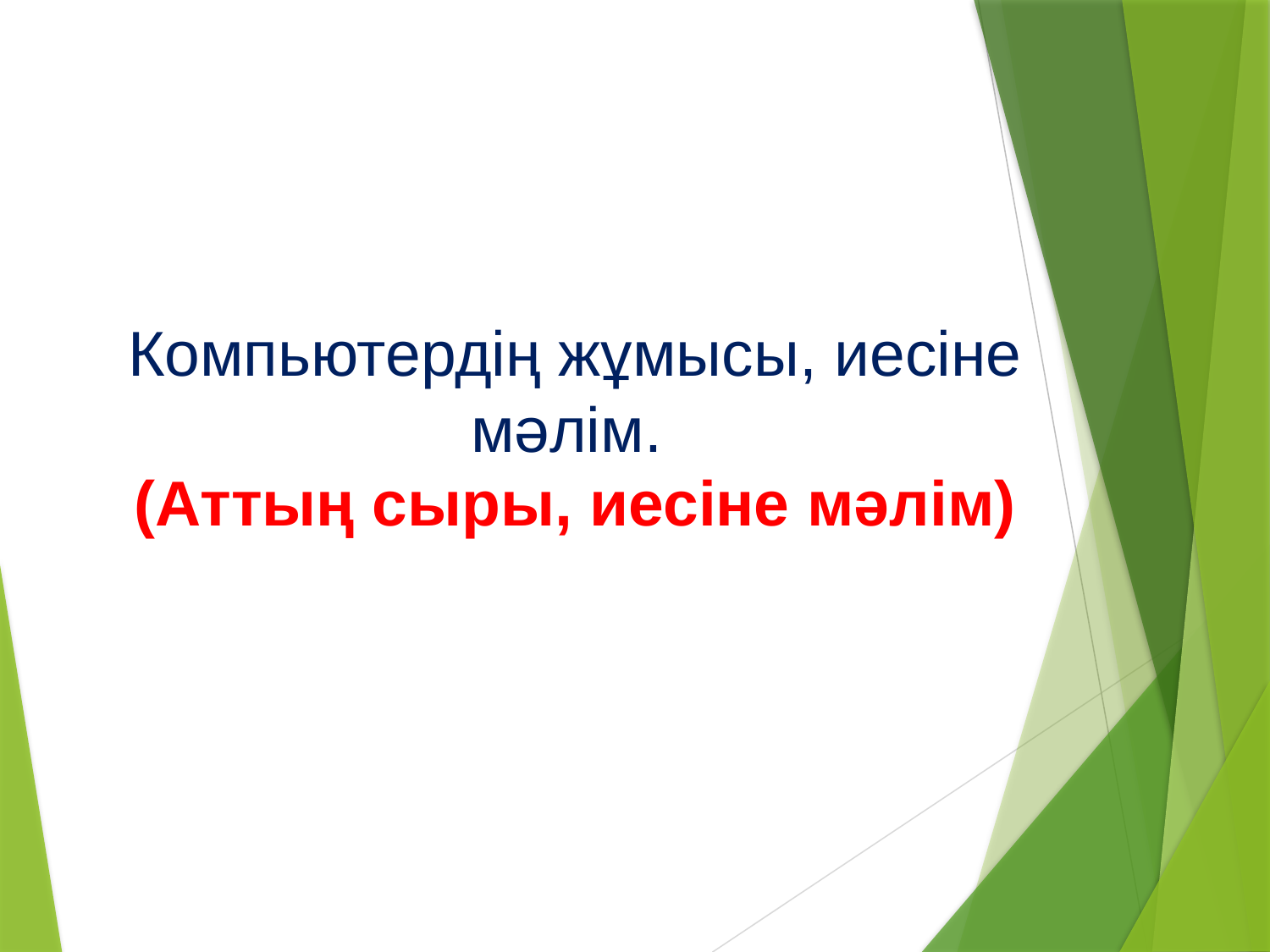

# Компьютердің жұмысы, иесіне мәлім.
(Аттың сыры, иесіне мәлім)